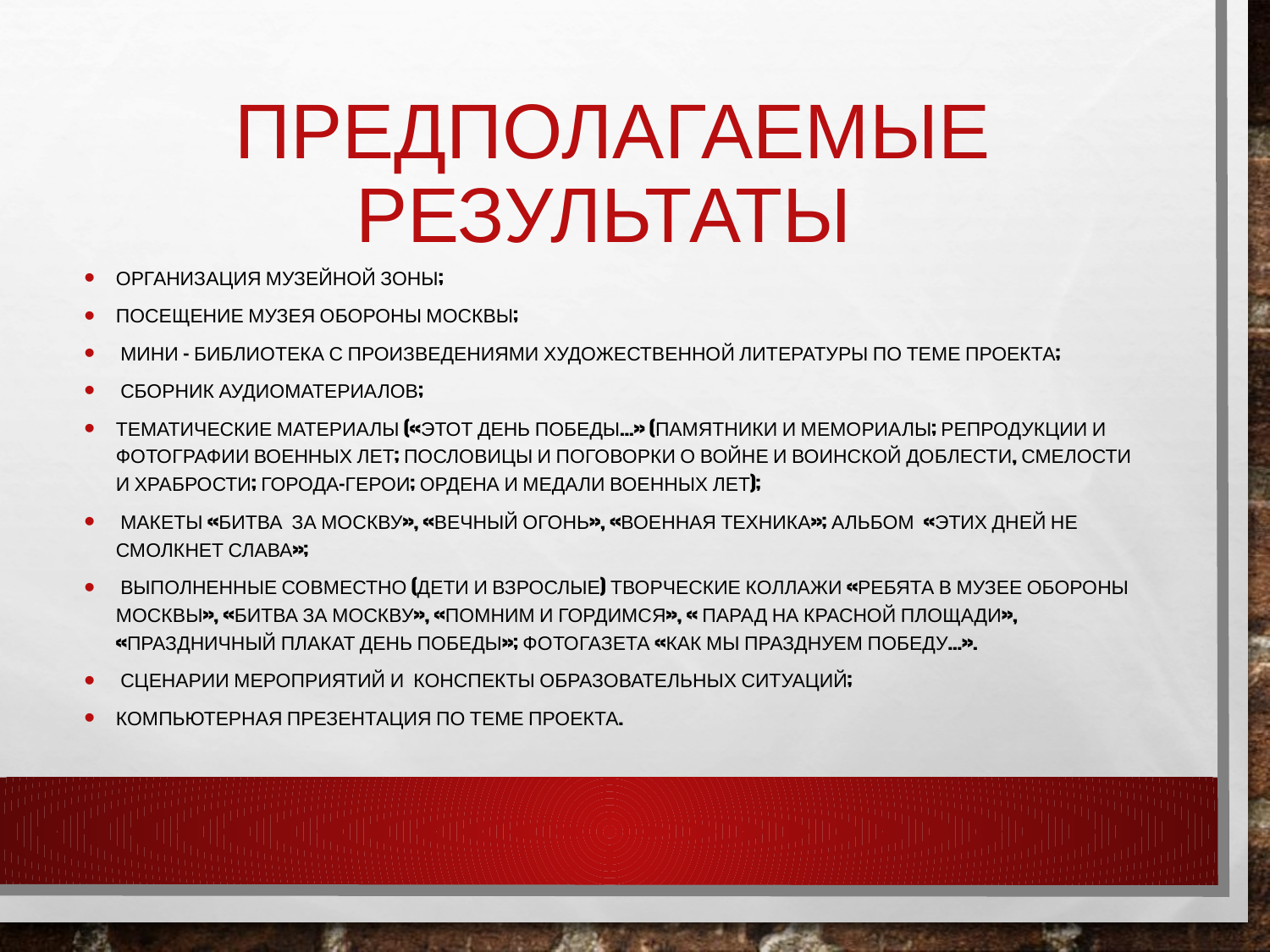

# Предполагаемые результаты
организация музейной зоны;
Посещение Музея обороны Москвы;
 мини – библиотека с произведениями художественной литературы по теме проекта;
 сборник аудиоматериалов;
тематические материалы («Этот День Победы…» (памятники и мемориалы; репродукции и фотографии военных лет; пословицы и поговорки о войне и воинской доблести, смелости и храбрости; города-герои; ордена и медали военных лет);
 макеты «Битва  за Москву», «Вечный огонь», «Военная техника»; альбом  «Этих дней не смолкнет слава»;
 выполненные совместно (дети и взрослые) творческие коллажи «Ребята в Музее обороны Москвы», «Битва за Москву», «Помним и гордимся», « Парад на Красной площади»,  «Праздничный плакат День Победы»; фотогазета «Как мы празднуем Победу…».
 сценарии мероприятий и  конспекты образовательных ситуаций;
компьютерная презентация по теме проекта.